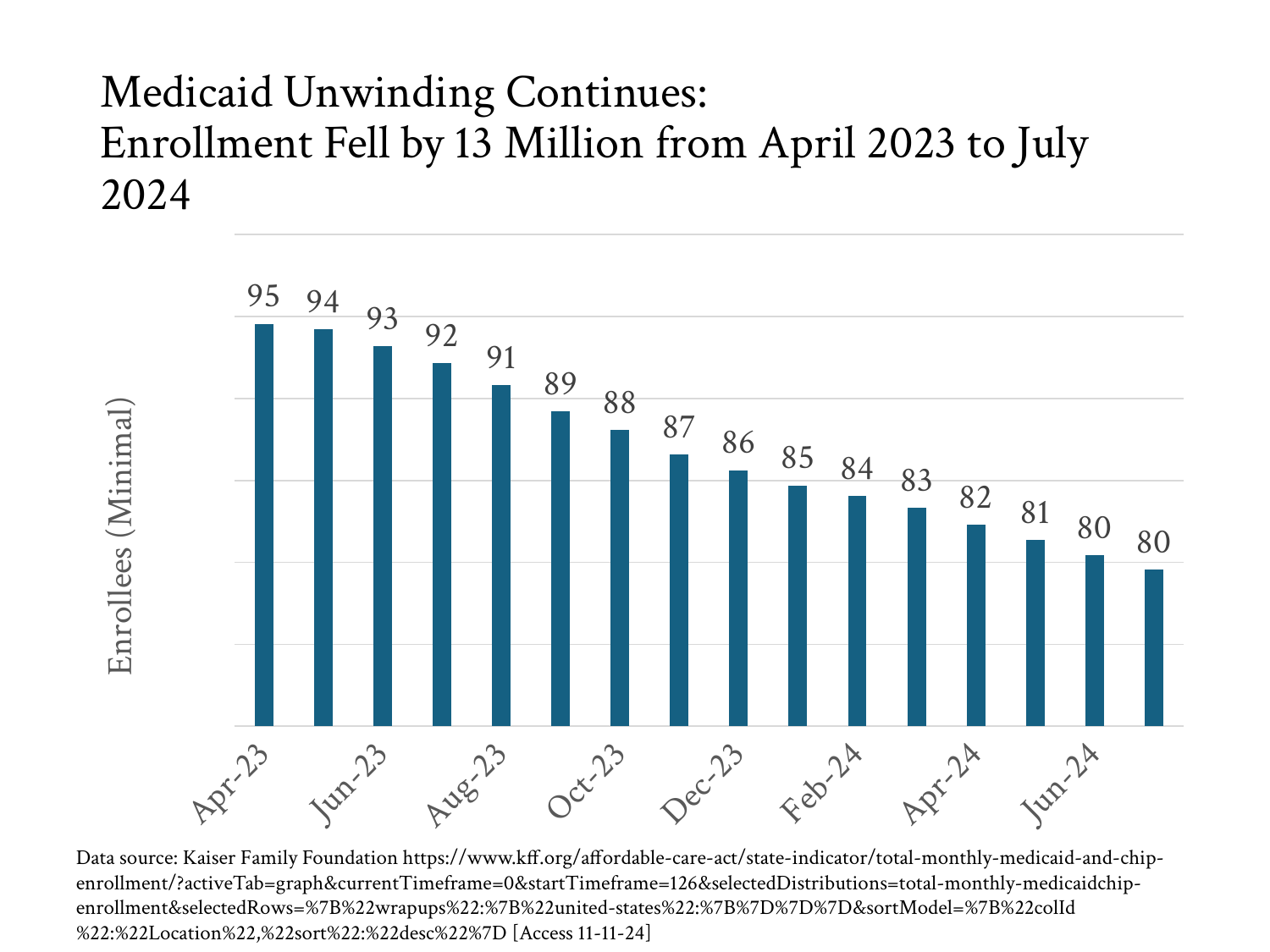

# Medicaid Unwinding Continues: Enrollment Fell by 13 Million from April 2023 to July 2024

### Chart

| Category |  |
|---|---|
| 45017 | 94.560175 |
| 45047 | 94.222181 |
| 45078 | 93.178375 |
| 45108 | 92.147828 |
| 45139 | 90.802424 |
| 45170 | 89.229686 |
| 45200 | 88.085561 |
| 45231 | 86.592427 |
| 45261 | 85.620361 |
| 45292 | 84.680139 |
| 45323 | 84.038112 |
| 45352 | 83.330732 |
| 45383 | 82.279861 |
| 45413 | 81.369763 |
| 45444 | 80.429726 |
| 45474 | 79.560396 |
Data source: Kaiser Family Foundation https://www.kff.org/affordable-care-act/state-indicator/total-monthly-medicaid-and-chip-enrollment/?activeTab=graph&currentTimeframe=0&startTimeframe=126&selectedDistributions=total-monthly-medicaidchip-enrollment&selectedRows=%7B%22wrapups%22:%7B%22united-states%22:%7B%7D%7D%7D&sortModel=%7B%22colId%22:%22Location%22,%22sort%22:%22desc%22%7D [Access 11-11-24]